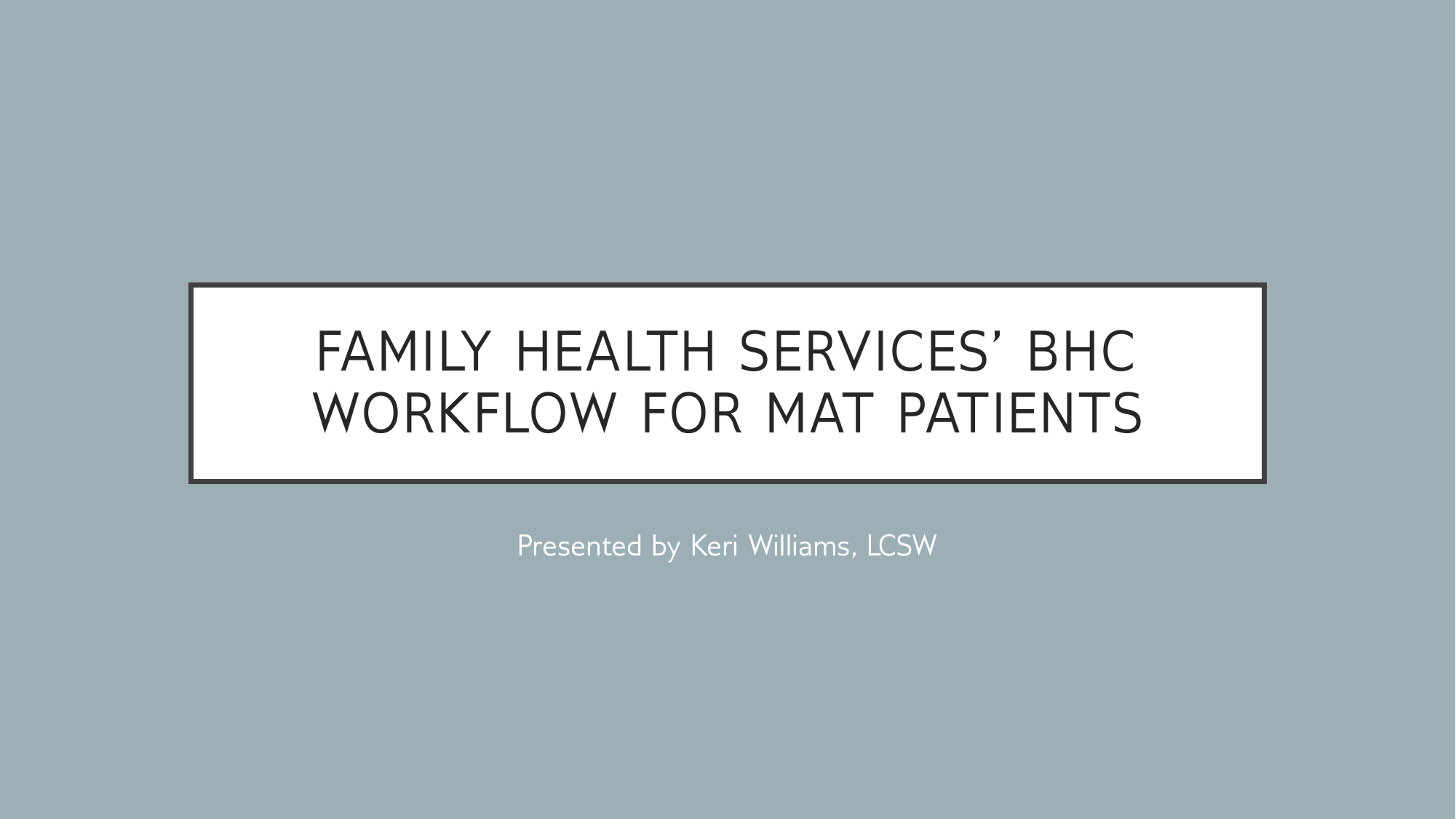

# Family Health Services’ BHC Workflow for MAT Patients
Presented by Keri Williams, LCSW